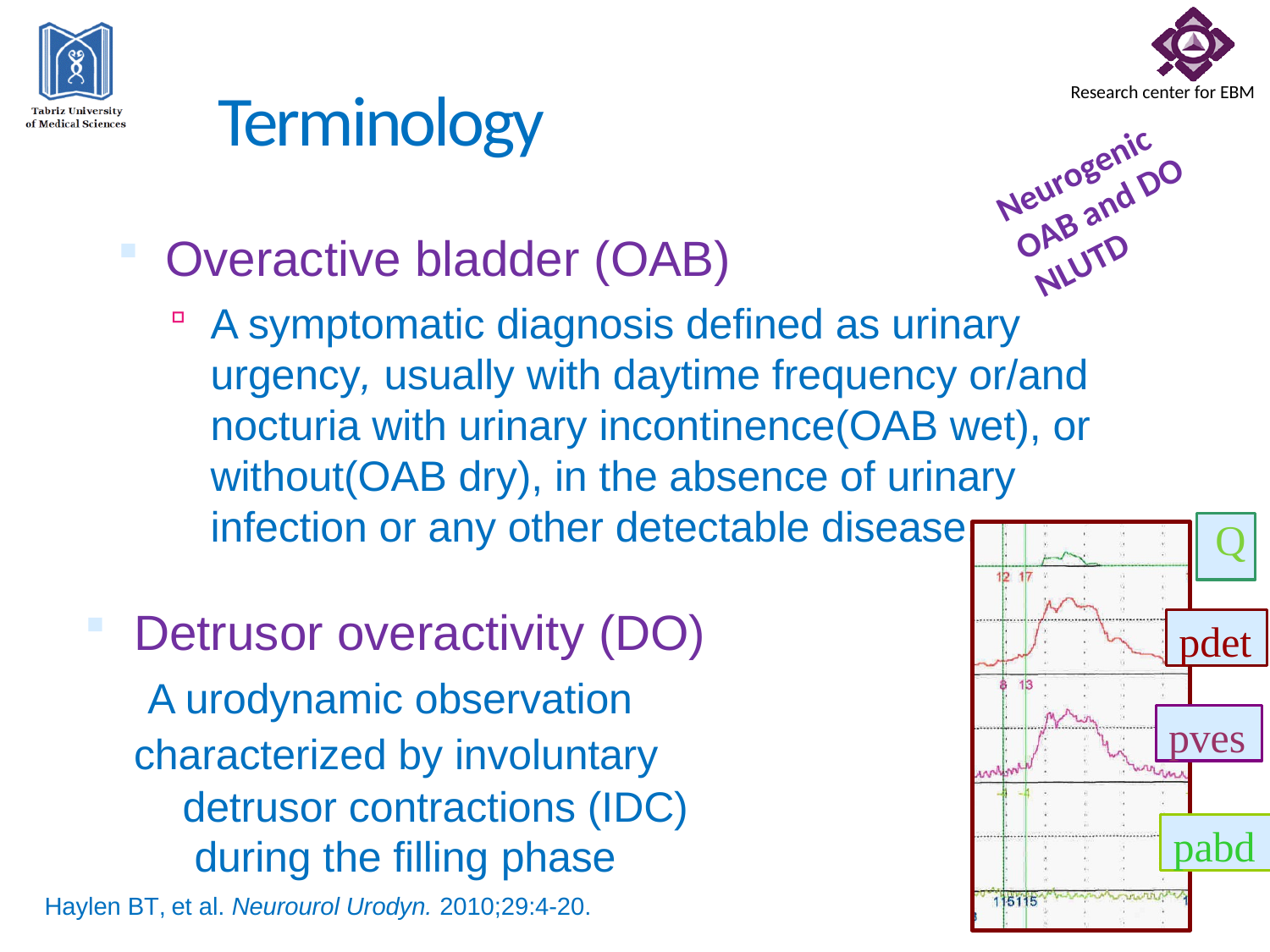

# Terminology
Neurogenic OAB and DO
NLUTD
Overactive bladder (OAB)
A symptomatic diagnosis defined as urinary  urgency, usually with daytime frequency or/and nocturia with urinary incontinence(OAB wet), or without(OAB dry), in the absence of urinary infection or any other detectable disease.
Q

pdet
pves
pabd
Detrusor overactivity (DO)  A urodynamic observation  characterized by involuntary
detrusor contractions (IDC)  during the filling phase
Haylen BT, et al. Neurourol Urodyn. 2010;29:4-20.
Sahai A, et al. Expert Opin Pharmacother. 2006;7(5):509-527.